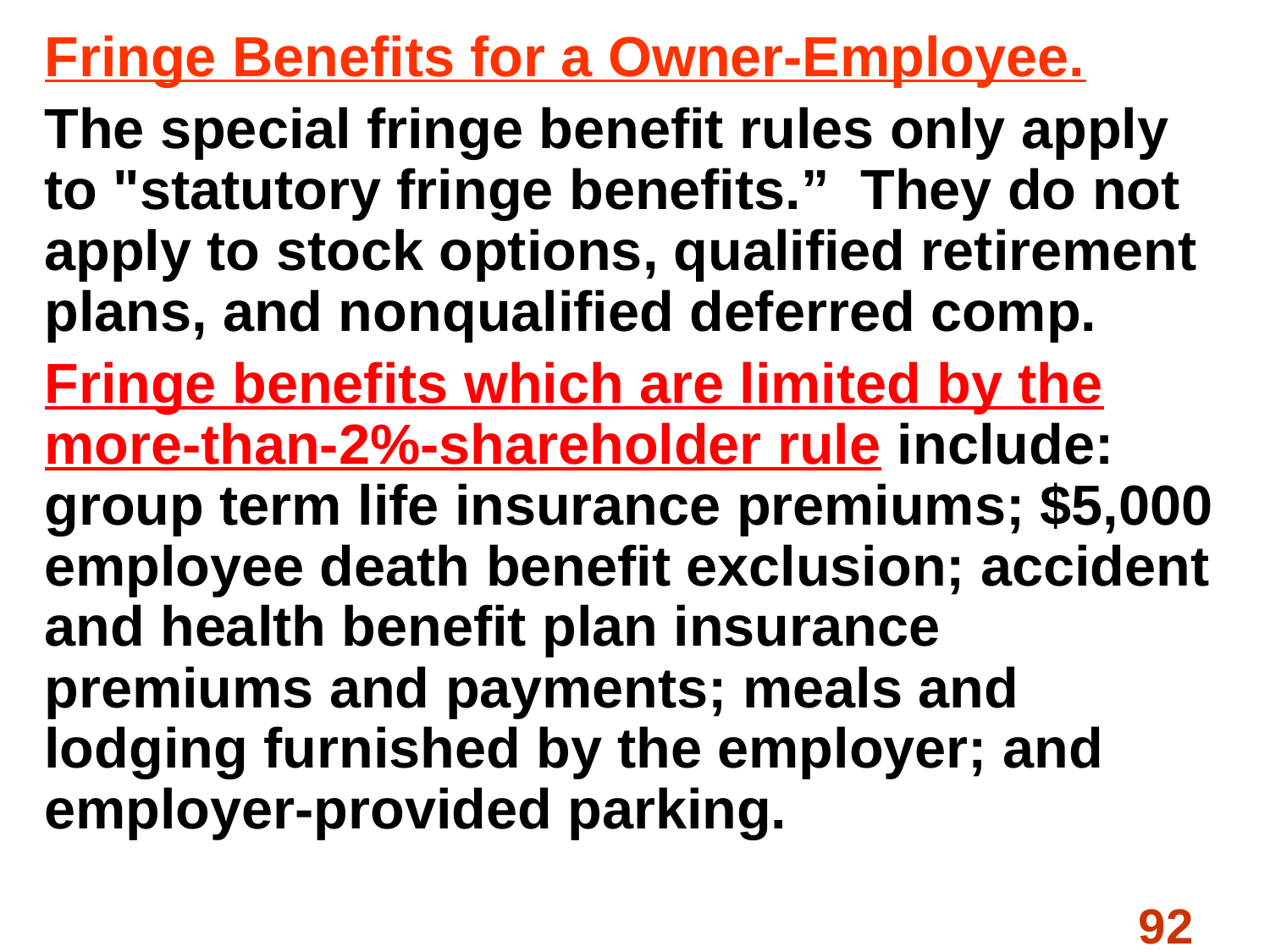

Fringe Benefits for a Owner-Employee.
The special fringe benefit rules only apply to "statutory fringe benefits.”  They do not apply to stock options, qualified retirement plans, and nonqualified deferred comp.
Fringe benefits which are limited by the more-than-2%-shareholder rule include: group term life insurance premiums; $5,000 employee death benefit exclusion; accident and health benefit plan insurance premiums and payments; meals and lodging furnished by the employer; and employer-provided parking.
#
92